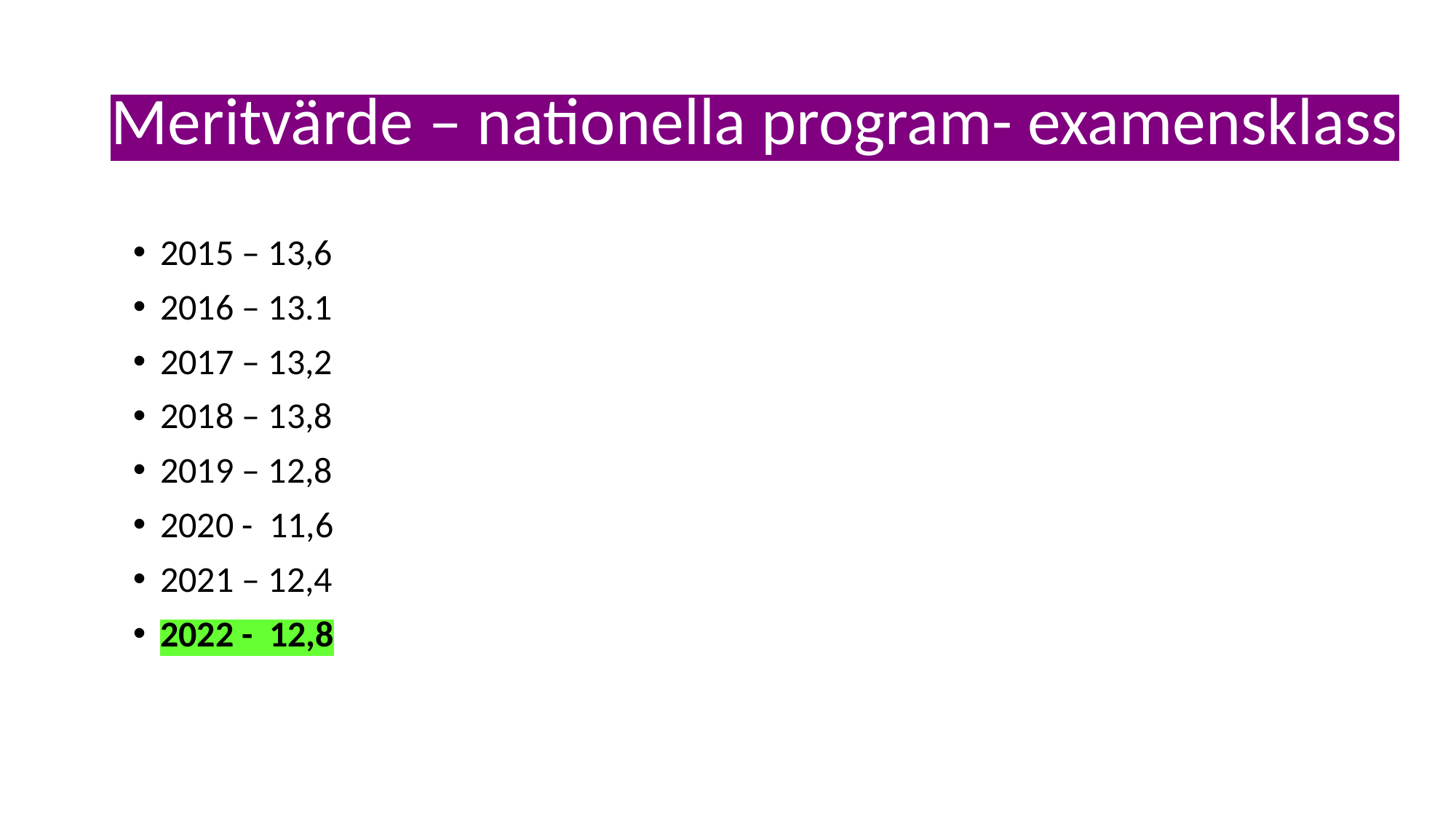

# Meritvärde – nationella program- examensklass
2015 – 13,6
2016 – 13.1
2017 – 13,2
2018 – 13,8
2019 – 12,8
2020 -  11,6
2021 – 12,4
2022 -  12,8